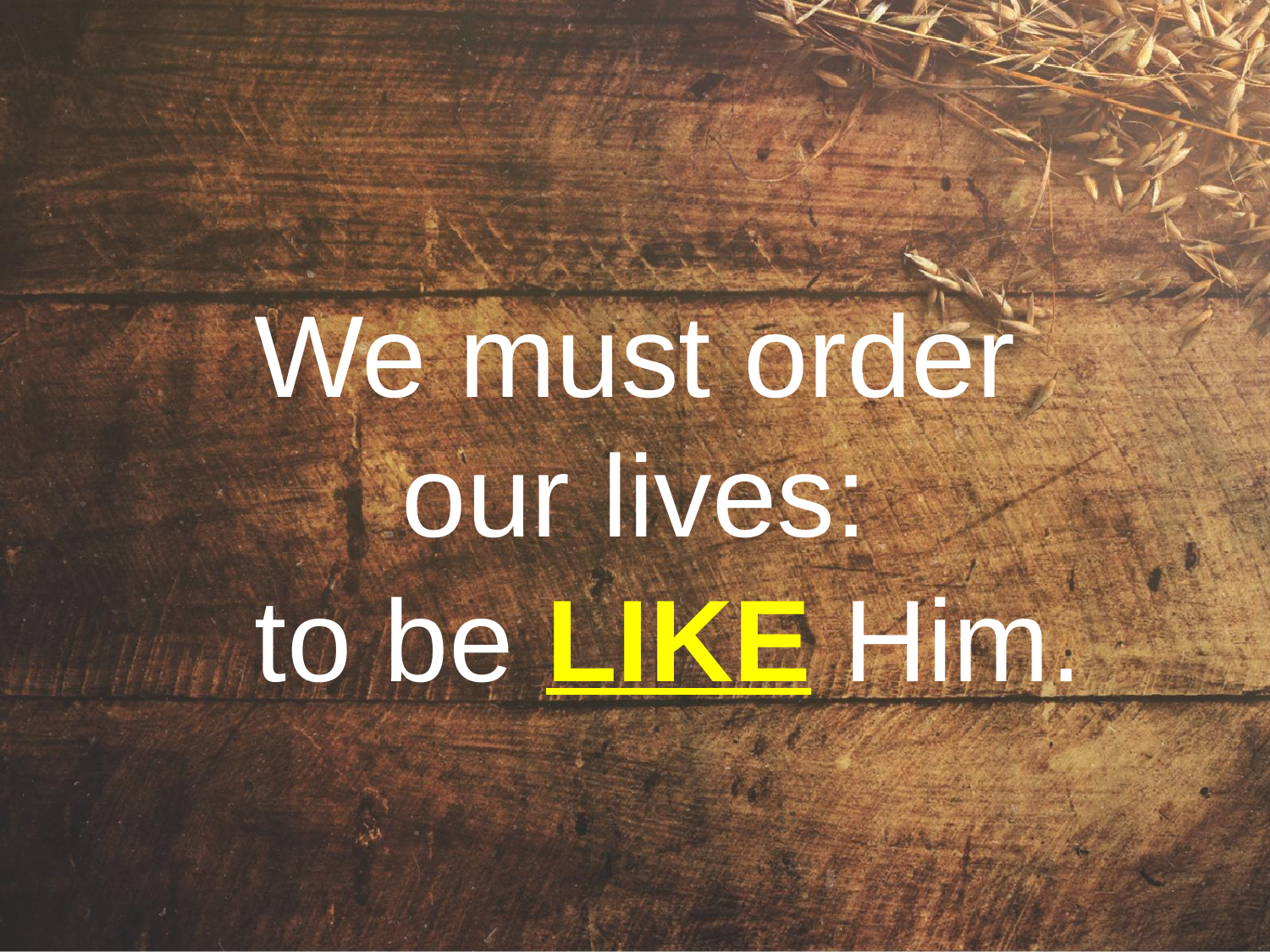

We must order
our lives:
to be LIKE Him.